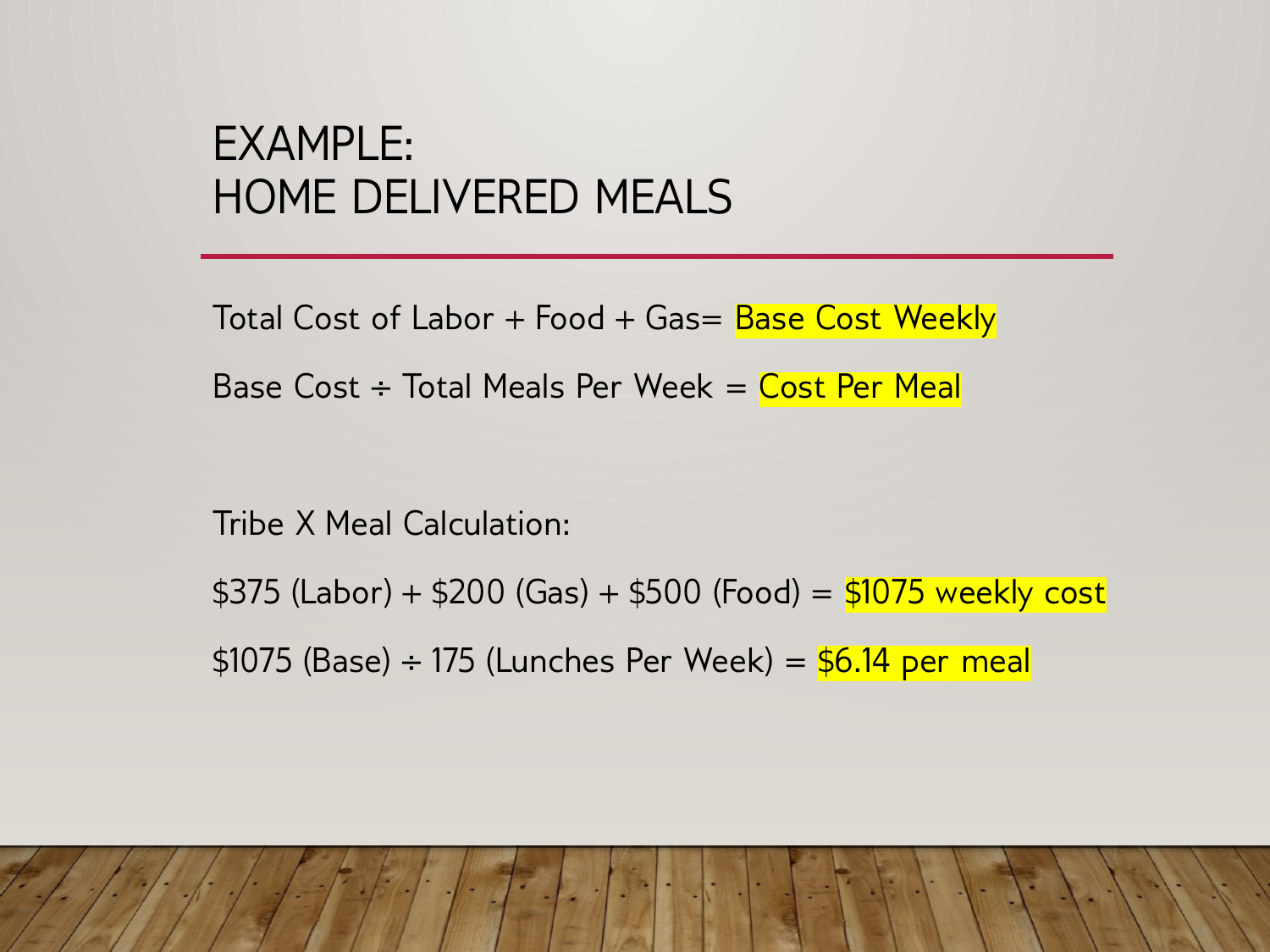

# Example: Home delivered meals
Total Cost of Labor + Food + Gas= Base Cost Weekly
Base Cost ÷ Total Meals Per Week = Cost Per Meal

Tribe X Meal Calculation:
$375 (Labor) + $200 (Gas) + $500 (Food) = $1075 weekly cost
$1075 (Base) ÷ 175 (Lunches Per Week) = $6.14 per meal